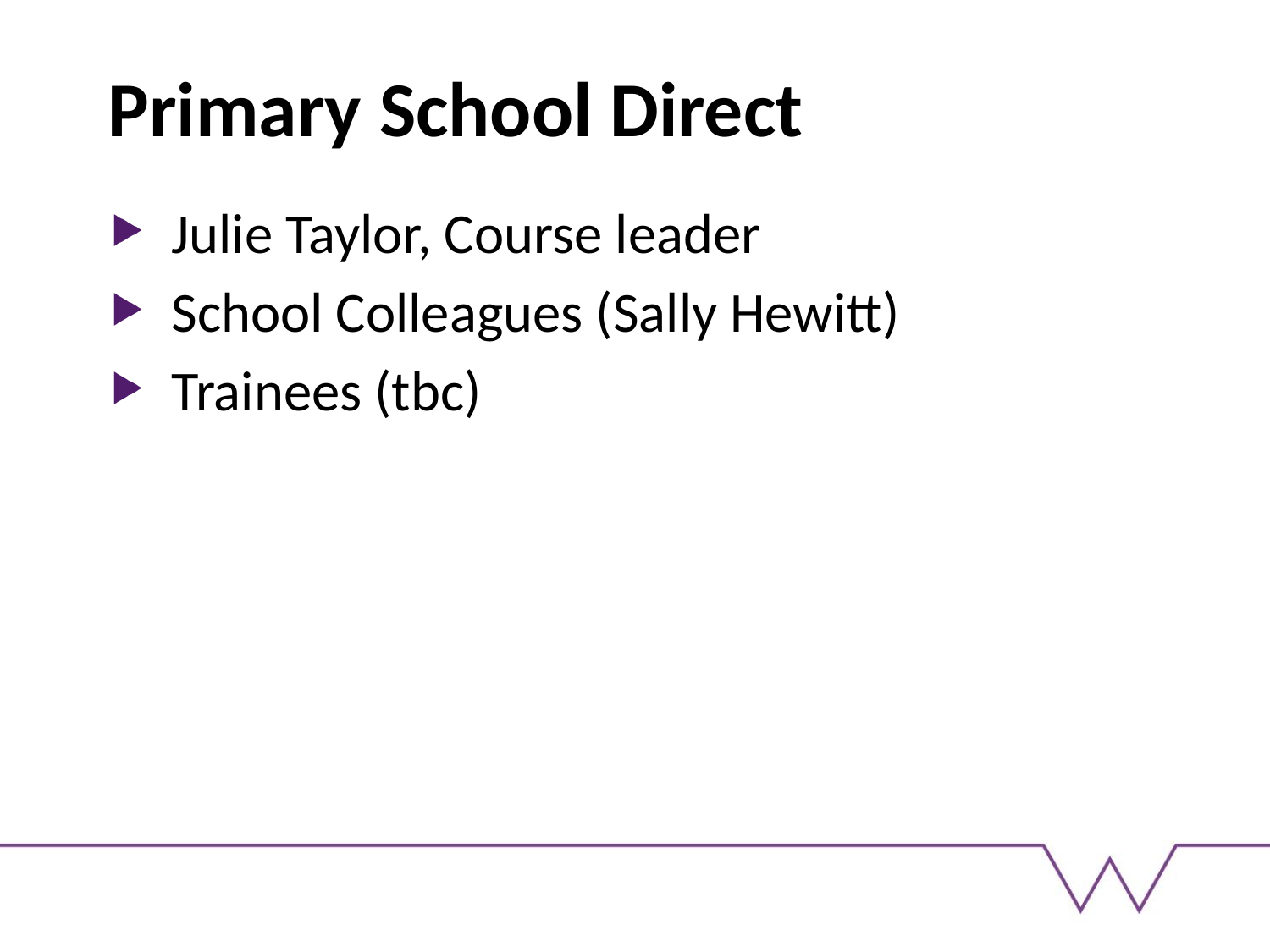

# Primary School Direct
Julie Taylor, Course leader
School Colleagues (Sally Hewitt)
Trainees (tbc)